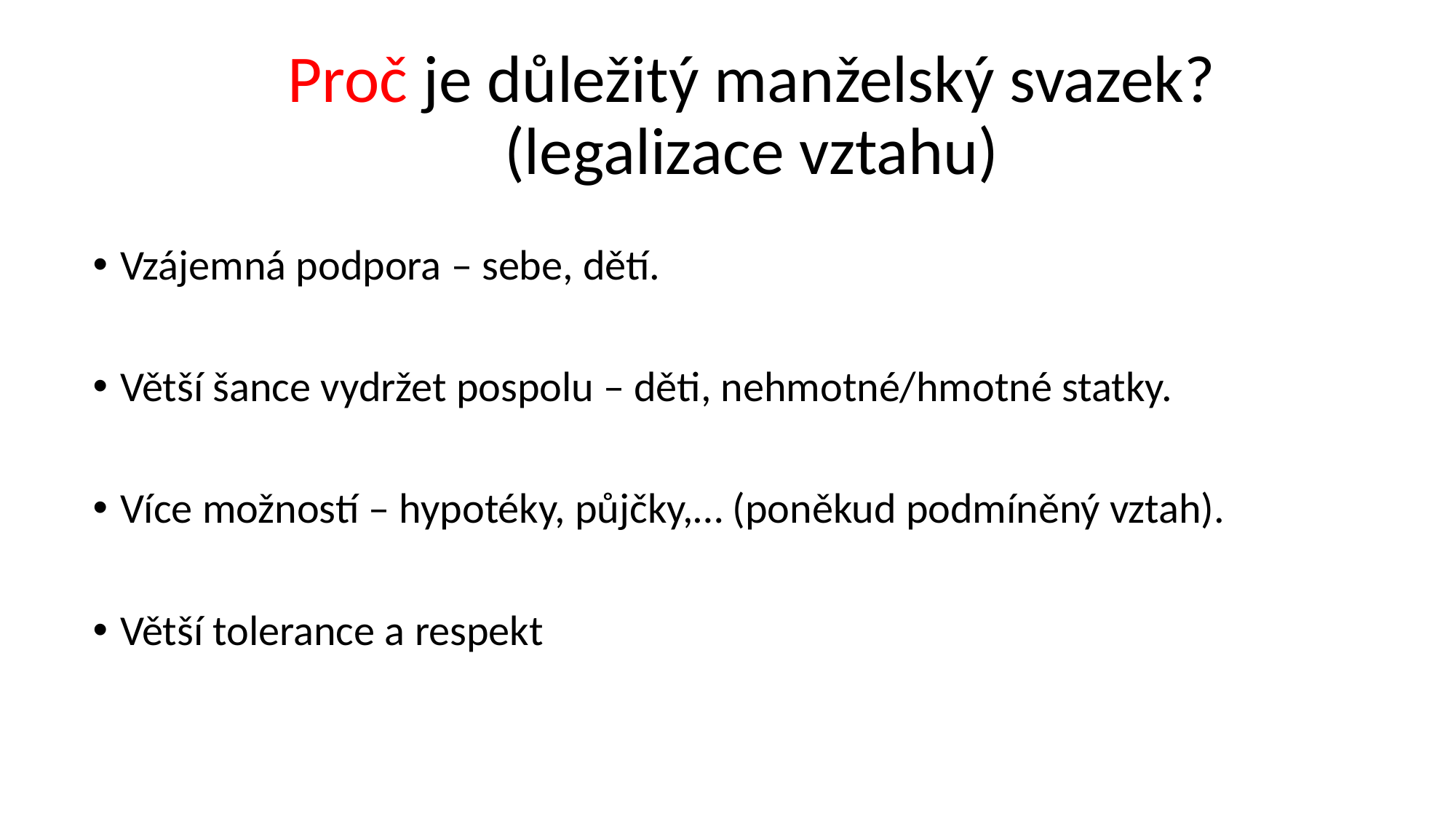

# Proč je důležitý manželský svazek? (legalizace vztahu)
Vzájemná podpora – sebe, dětí.

Větší šance vydržet pospolu – děti, nehmotné/hmotné statky.

Více možností – hypotéky, půjčky,… (poněkud podmíněný vztah).

Větší tolerance a respekt